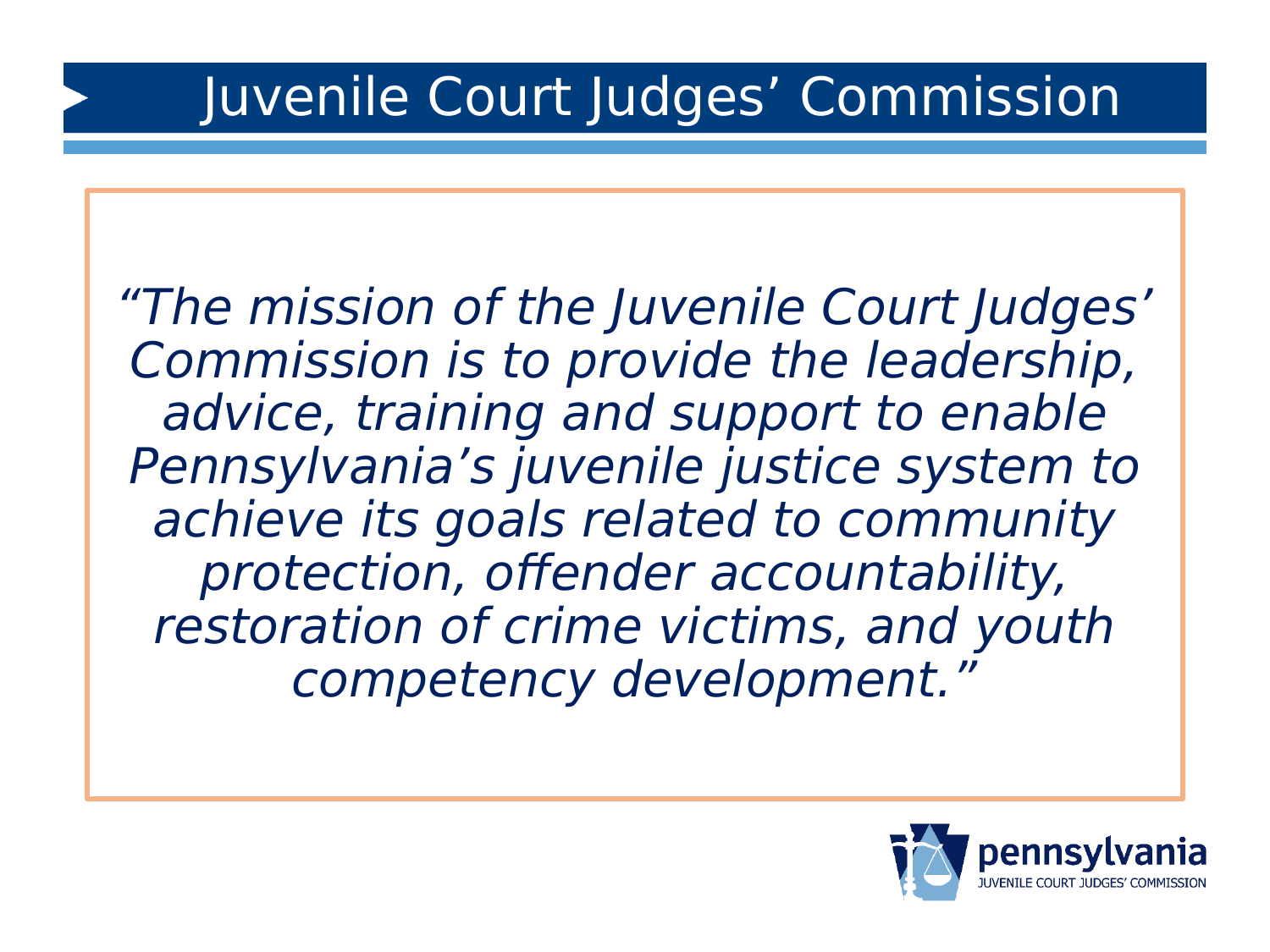

Juvenile Court Judges’ Commission
“The mission of the Juvenile Court Judges’ Commission is to provide the leadership, advice, training and support to enable Pennsylvania’s juvenile justice system to achieve its goals related to community protection, offender accountability, restoration of crime victims, and youth competency development.”